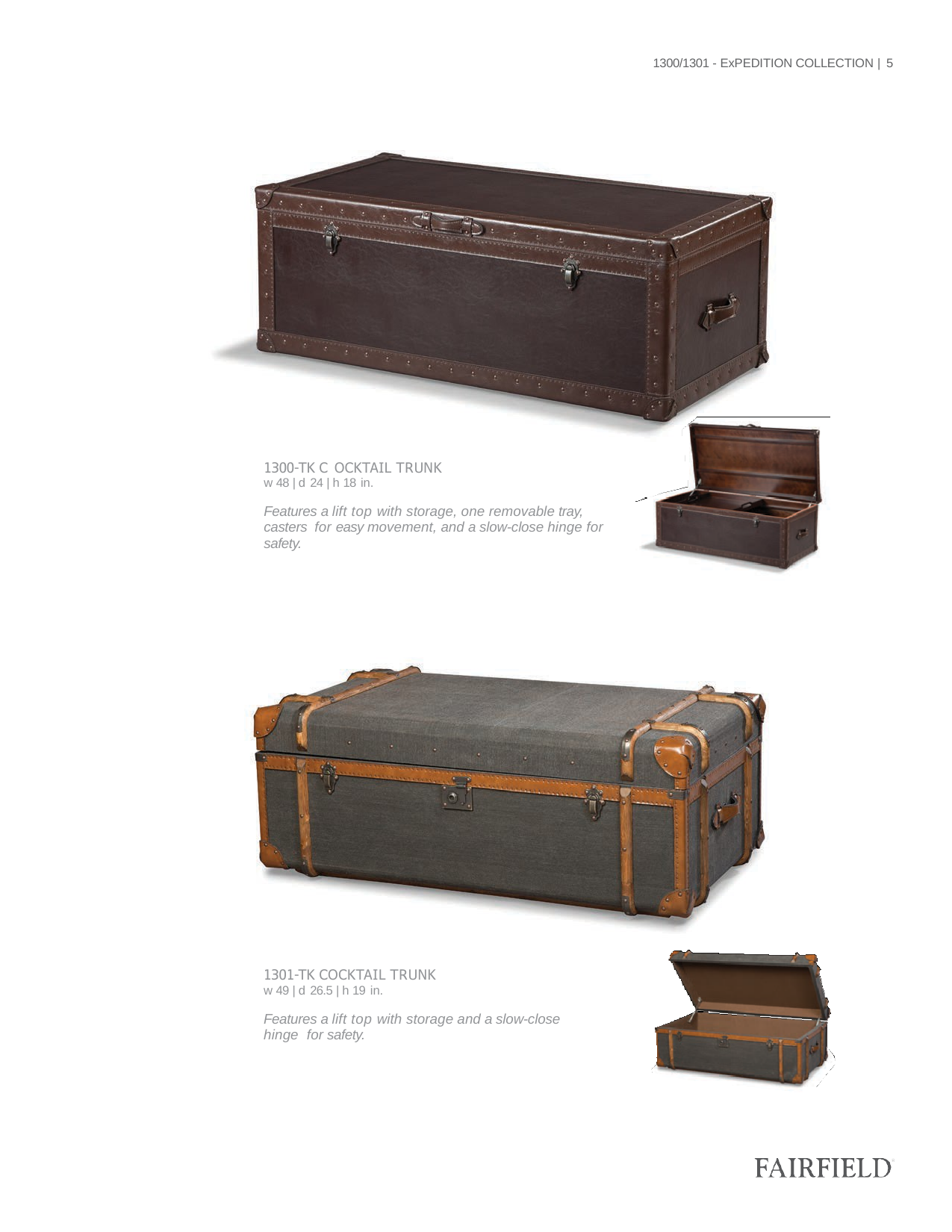

1300/1301 - ExPEDITION COLLECTION | 5

| 1300-TK C OCKTAIL TRUNK w 48 | d 24 | h 18 in. |
| --- |
| Features a lift top with storage, one removable tray, casters for easy movement, and a slow-close hinge for safety. |

| 1301-TK COCKTAIL TRUNK w 49 | d 26.5 | h 19 in. |
| --- |
| Features a lift top with storage and a slow-close hinge for safety. |